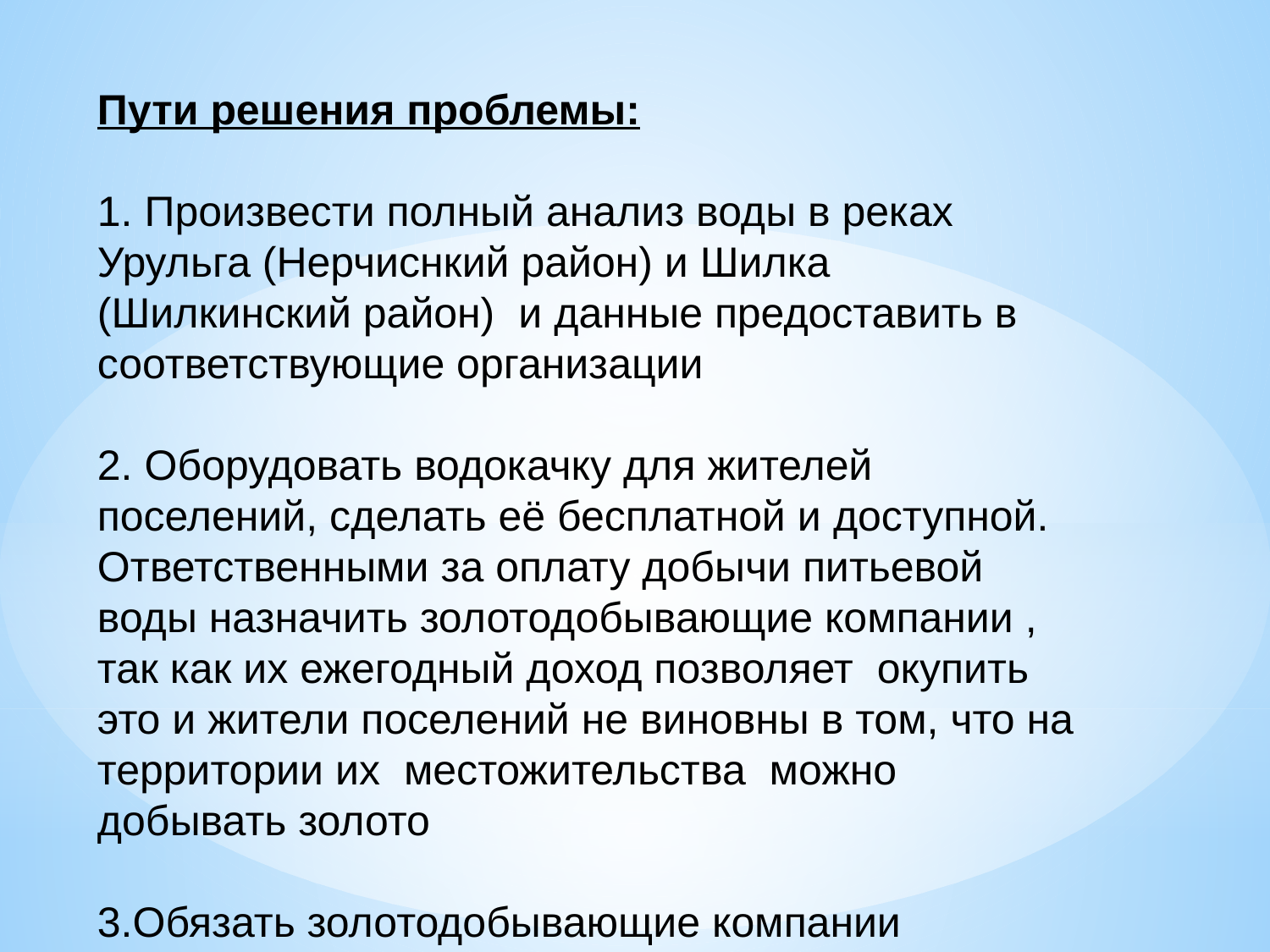

Пути решения проблемы:
1. Произвести полный анализ воды в реках Урульга (Нерчиснкий район) и Шилка (Шилкинский район)  и данные предоставить в соответствующие организации
2. Оборудовать водокачку для жителей поселений, сделать её бесплатной и доступной. Ответственными за оплату добычи питьевой воды назначить золотодобывающие компании , так как их ежегодный доход позволяет  окупить это и жители поселений не виновны в том, что на территории их  местожительства  можно добывать золото
3.Обязать золотодобывающие компании  устранять следы золотодобычи , в т.ч. овраги, ямы, спуски и стоки к реке